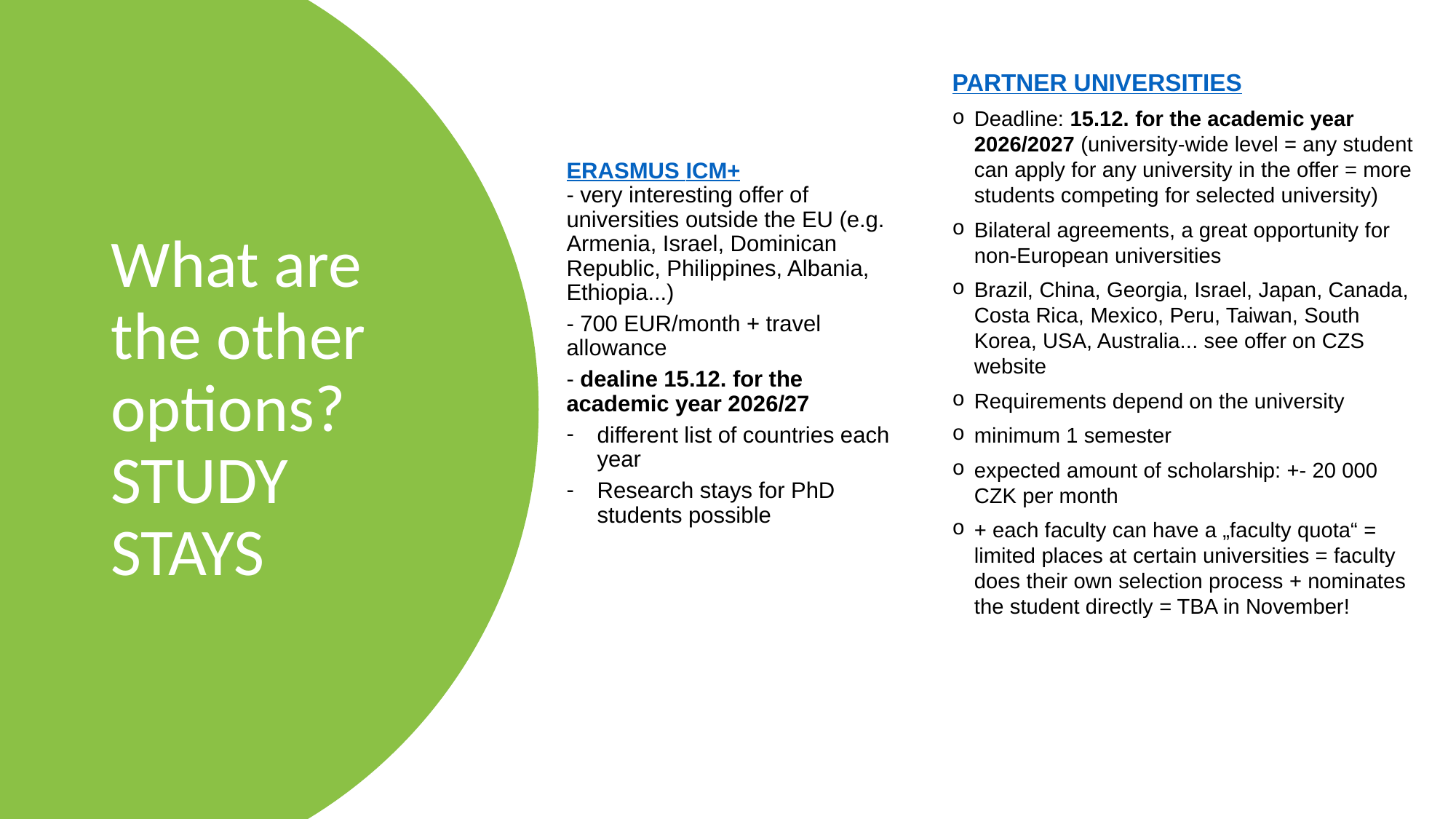

PARTNER UNIVERSITIES
Deadline: 15.12. for the academic year 2026/2027 (university-wide level = any student can apply for any university in the offer = more students competing for selected university)
Bilateral agreements, a great opportunity for non-European universities
Brazil, China, Georgia, Israel, Japan, Canada, Costa Rica, Mexico, Peru, Taiwan, South Korea, USA, Australia... see offer on CZS website
Requirements depend on the university
minimum 1 semester
expected amount of scholarship: +- 20 000 CZK per month
+ each faculty can have a „faculty quota“ = limited places at certain universities = faculty does their own selection process + nominates the student directly = TBA in November!
# What are the other options? STUDY STAYS
ERASMUS ICM+
- very interesting offer of universities outside the EU (e.g. Armenia, Israel, Dominican Republic, Philippines, Albania, Ethiopia...)
- 700 EUR/month + travel allowance
- dealine 15.12. for the academic year 2026/27
different list of countries each year
Research stays for PhD students possible